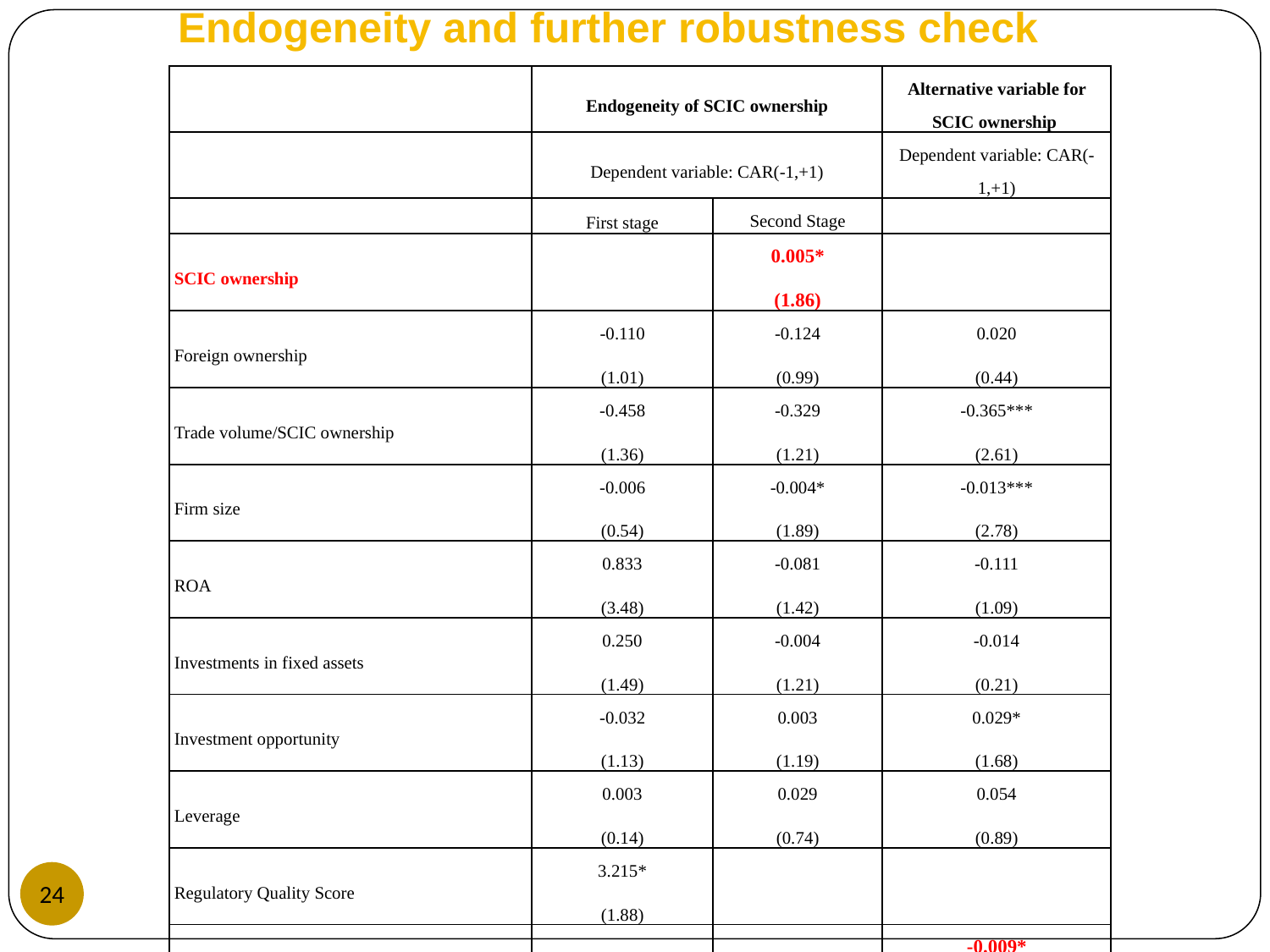

# Endogeneity and further robustness check
|  | Endogeneity of SCIC ownership |  | Alternative variable for SCIC ownership |
| --- | --- | --- | --- |
|  | Dependent variable: CAR(-1,+1) |  | Dependent variable: CAR(-1,+1) |
|  | First stage | Second Stage |  |
| SCIC ownership |  | 0.005\* (1.86) |  |
| Foreign ownership | -0.110 (1.01) | -0.124 (0.99) | 0.020 (0.44) |
| Trade volume/SCIC ownership | -0.458 (1.36) | -0.329 (1.21) | -0.365\*\*\* (2.61) |
| Firm size | -0.006 (0.54) | -0.004\* (1.89) | -0.013\*\*\* (2.78) |
| ROA | 0.833 (3.48) | -0.081 (1.42) | -0.111 (1.09) |
| Investments in fixed assets | 0.250 (1.49) | -0.004 (1.21) | -0.014 (0.21) |
| Investment opportunity | -0.032 (1.13) | 0.003 (1.19) | 0.029\* (1.68) |
| Leverage | 0.003 (0.14) | 0.029 (0.74) | 0.054 (0.89) |
| Regulatory Quality Score | 3.215\* (1.88) |  |  |
| SCIC ownership control |  |  | -0.009\* (1.73) |
| Intercept | 2.44\*\* (2.25) | 0.282\*\* (2.23) | 0.322\*\*\* (2.99) |
24